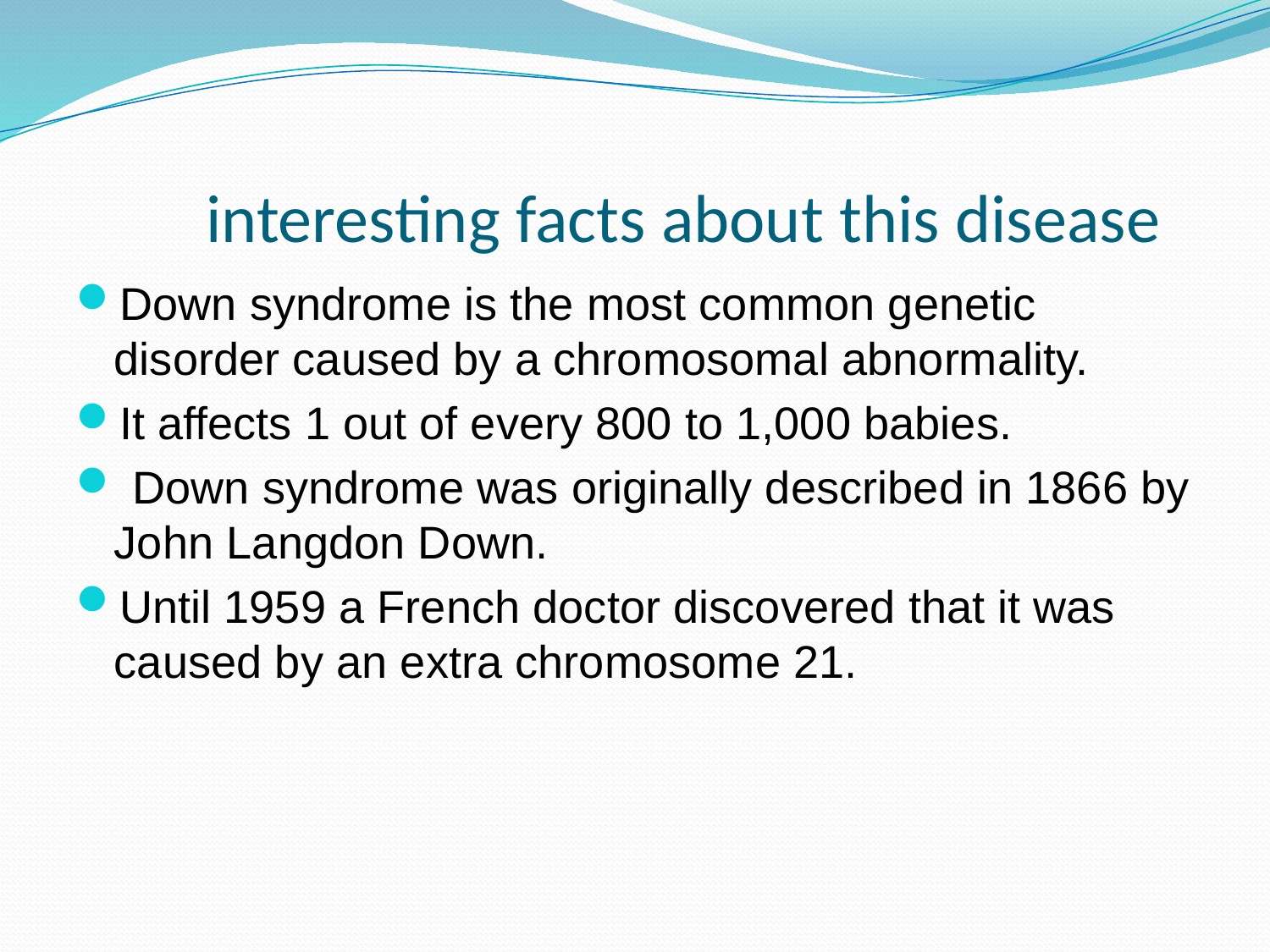

# interesting facts about this disease
Down syndrome is the most common genetic disorder caused by a chromosomal abnormality.
It affects 1 out of every 800 to 1,000 babies.
 Down syndrome was originally described in 1866 by John Langdon Down.
Until 1959 a French doctor discovered that it was caused by an extra chromosome 21.